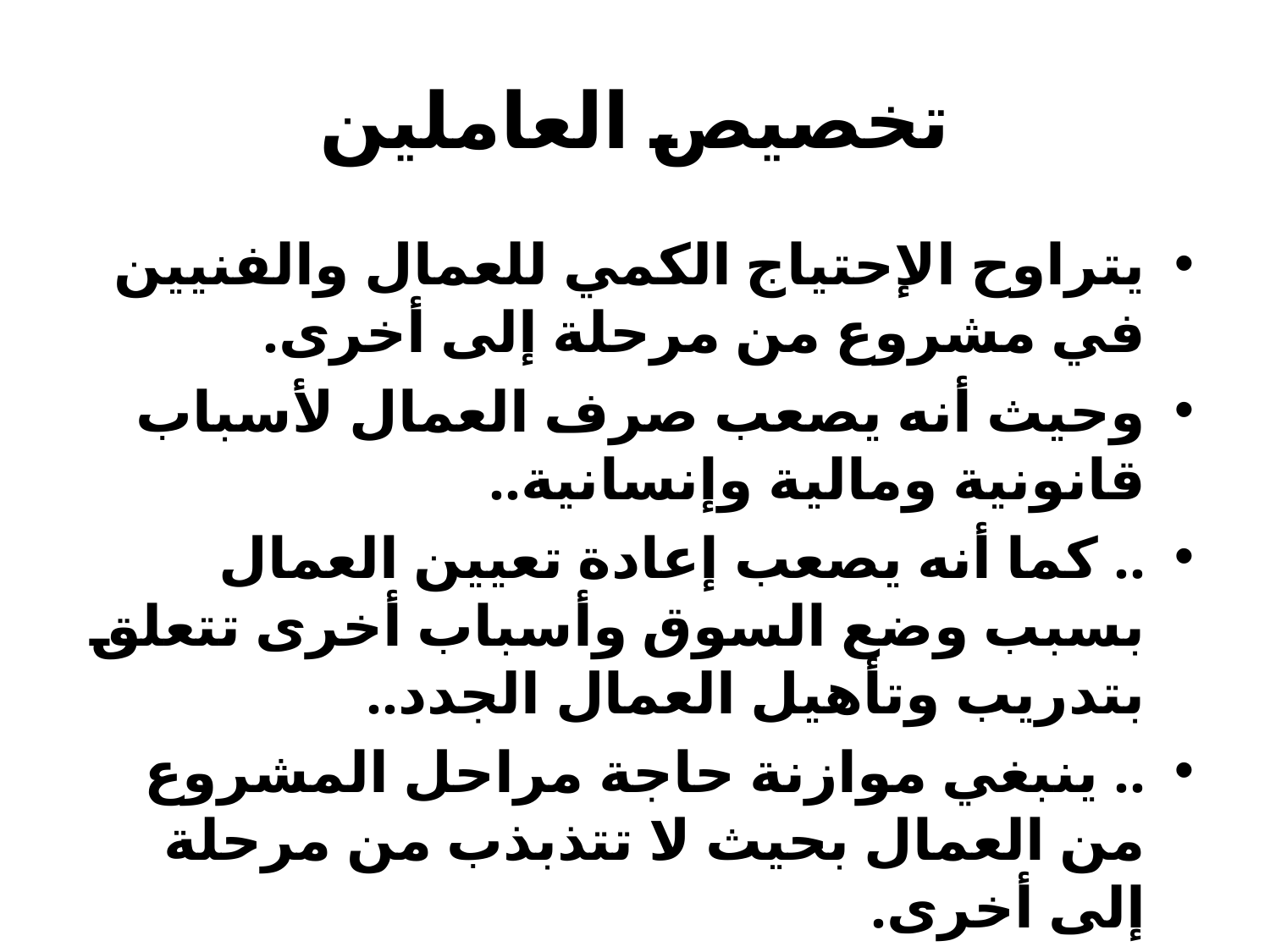

# تخصيص العاملين
يتراوح الإحتياج الكمي للعمال والفنيين في مشروع من مرحلة إلى أخرى.
وحيث أنه يصعب صرف العمال لأسباب قانونية ومالية وإنسانية..
.. كما أنه يصعب إعادة تعيين العمال بسبب وضع السوق وأسباب أخرى تتعلق بتدريب وتأهيل العمال الجدد..
.. ينبغي موازنة حاجة مراحل المشروع من العمال بحيث لا تتذبذب من مرحلة إلى أخرى.